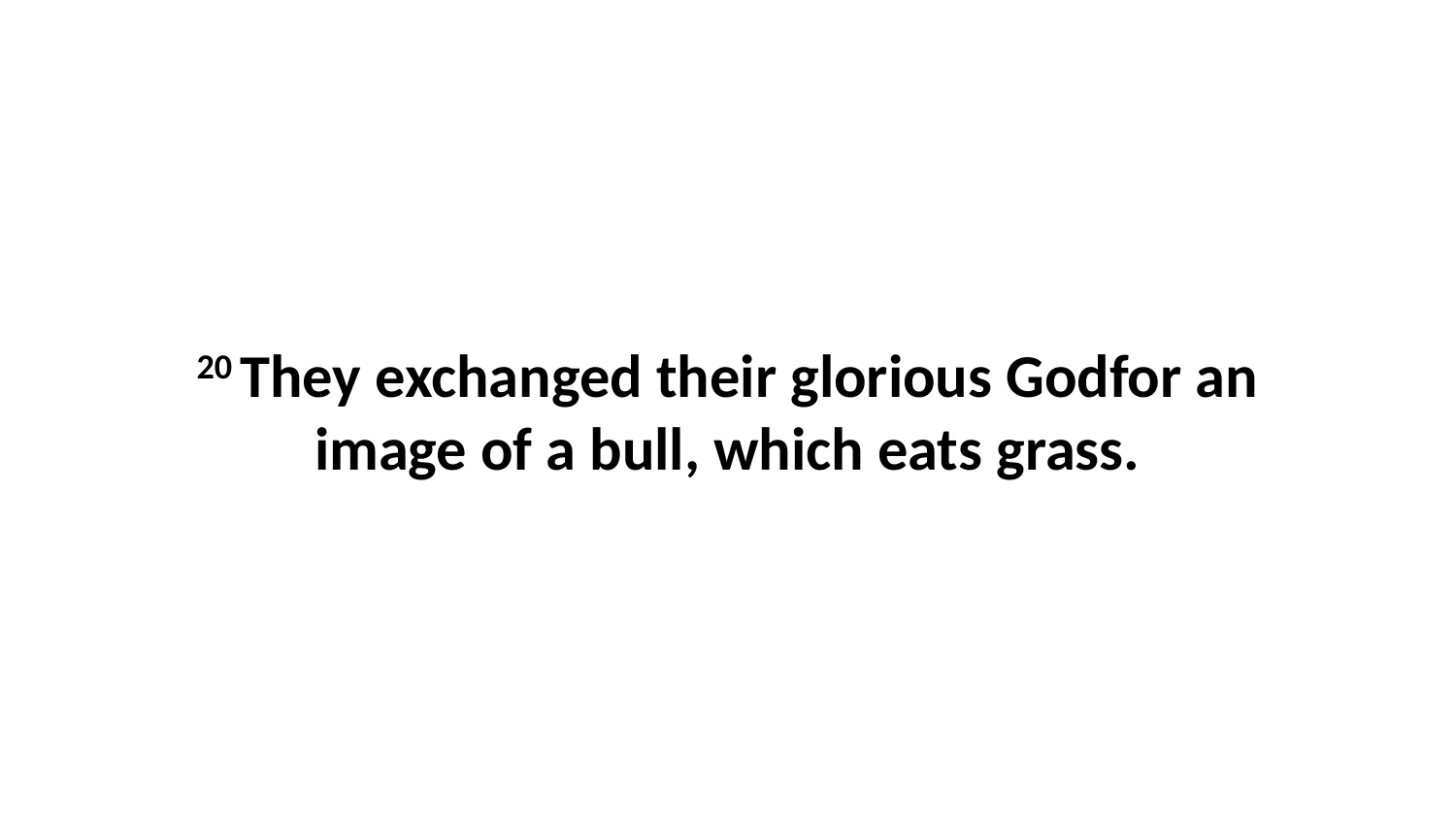

20 They exchanged their glorious Godfor an image of a bull, which eats grass.